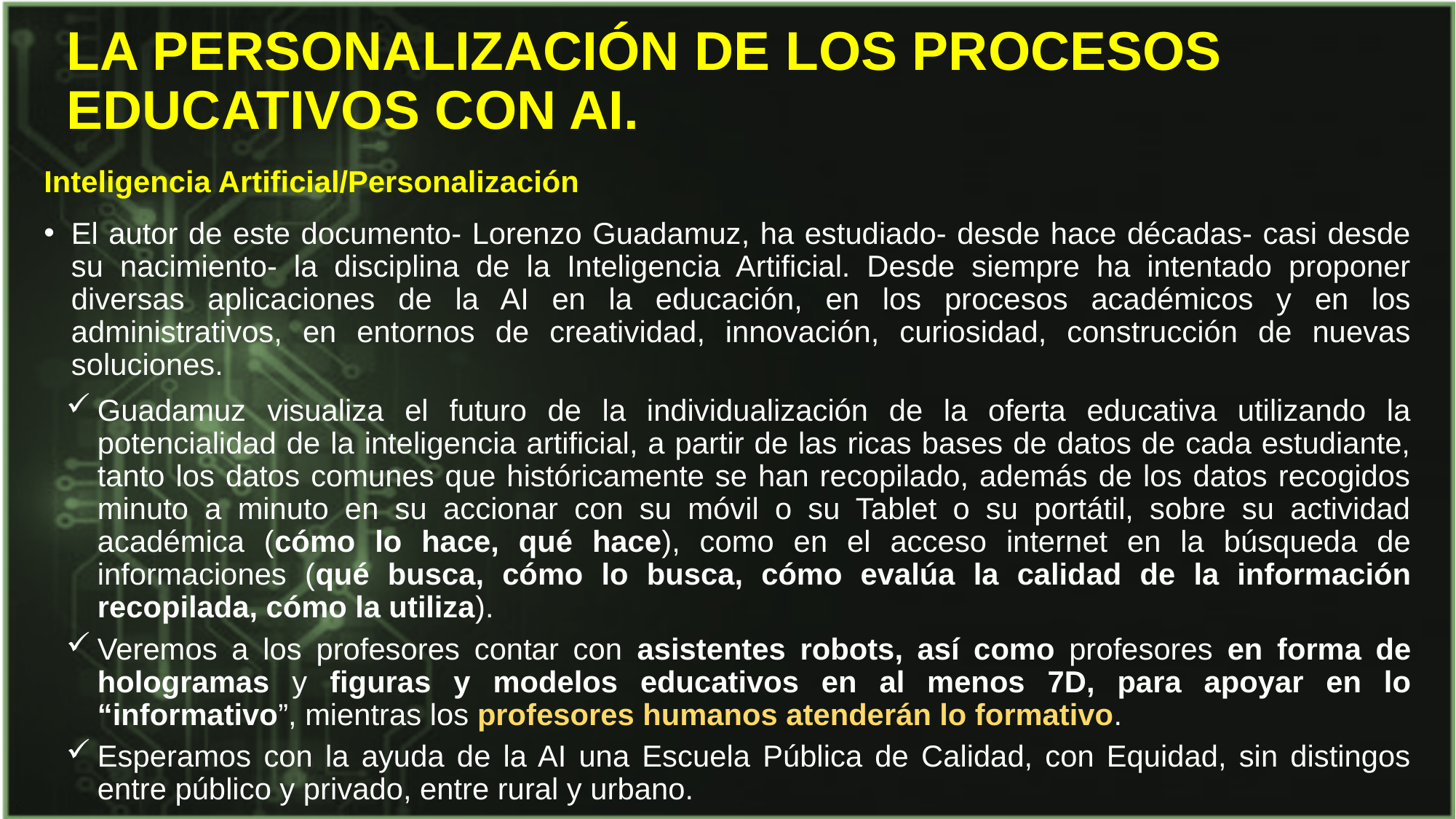

# LA PERSONALIZACIÓN DE LOS PROCESOS EDUCATIVOS CON AI.
Inteligencia Artificial/Personalización
El autor de este documento- Lorenzo Guadamuz, ha estudiado- desde hace décadas- casi desde su nacimiento- la disciplina de la Inteligencia Artificial. Desde siempre ha intentado proponer diversas aplicaciones de la AI en la educación, en los procesos académicos y en los administrativos, en entornos de creatividad, innovación, curiosidad, construcción de nuevas soluciones.
Guadamuz visualiza el futuro de la individualización de la oferta educativa utilizando la potencialidad de la inteligencia artificial, a partir de las ricas bases de datos de cada estudiante, tanto los datos comunes que históricamente se han recopilado, además de los datos recogidos minuto a minuto en su accionar con su móvil o su Tablet o su portátil, sobre su actividad académica (cómo lo hace, qué hace), como en el acceso internet en la búsqueda de informaciones (qué busca, cómo lo busca, cómo evalúa la calidad de la información recopilada, cómo la utiliza).
Veremos a los profesores contar con asistentes robots, así como profesores en forma de hologramas y figuras y modelos educativos en al menos 7D, para apoyar en lo “informativo”, mientras los profesores humanos atenderán lo formativo.
Esperamos con la ayuda de la AI una Escuela Pública de Calidad, con Equidad, sin distingos entre público y privado, entre rural y urbano.